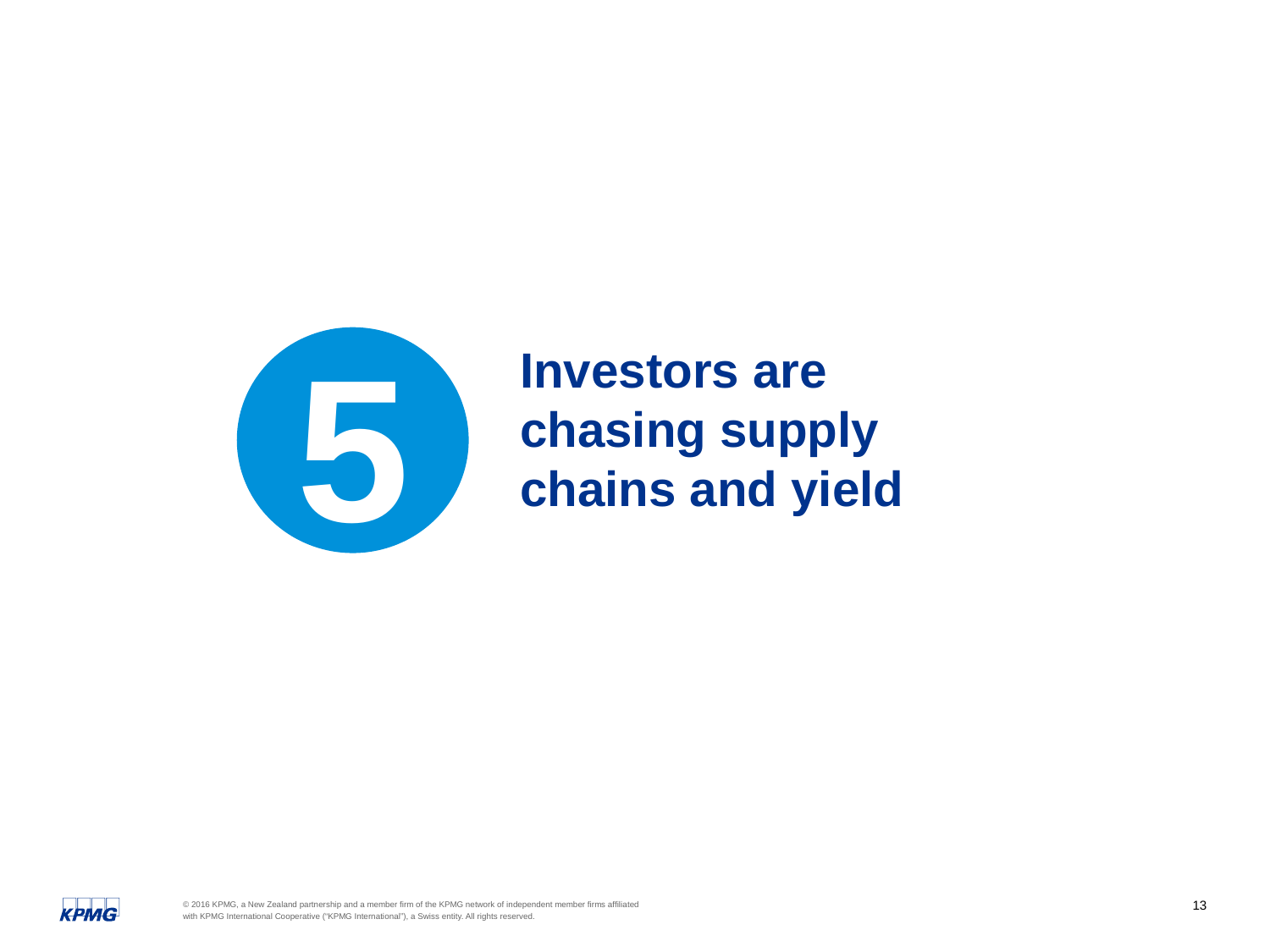

5
Investors are chasing supply chains and yield